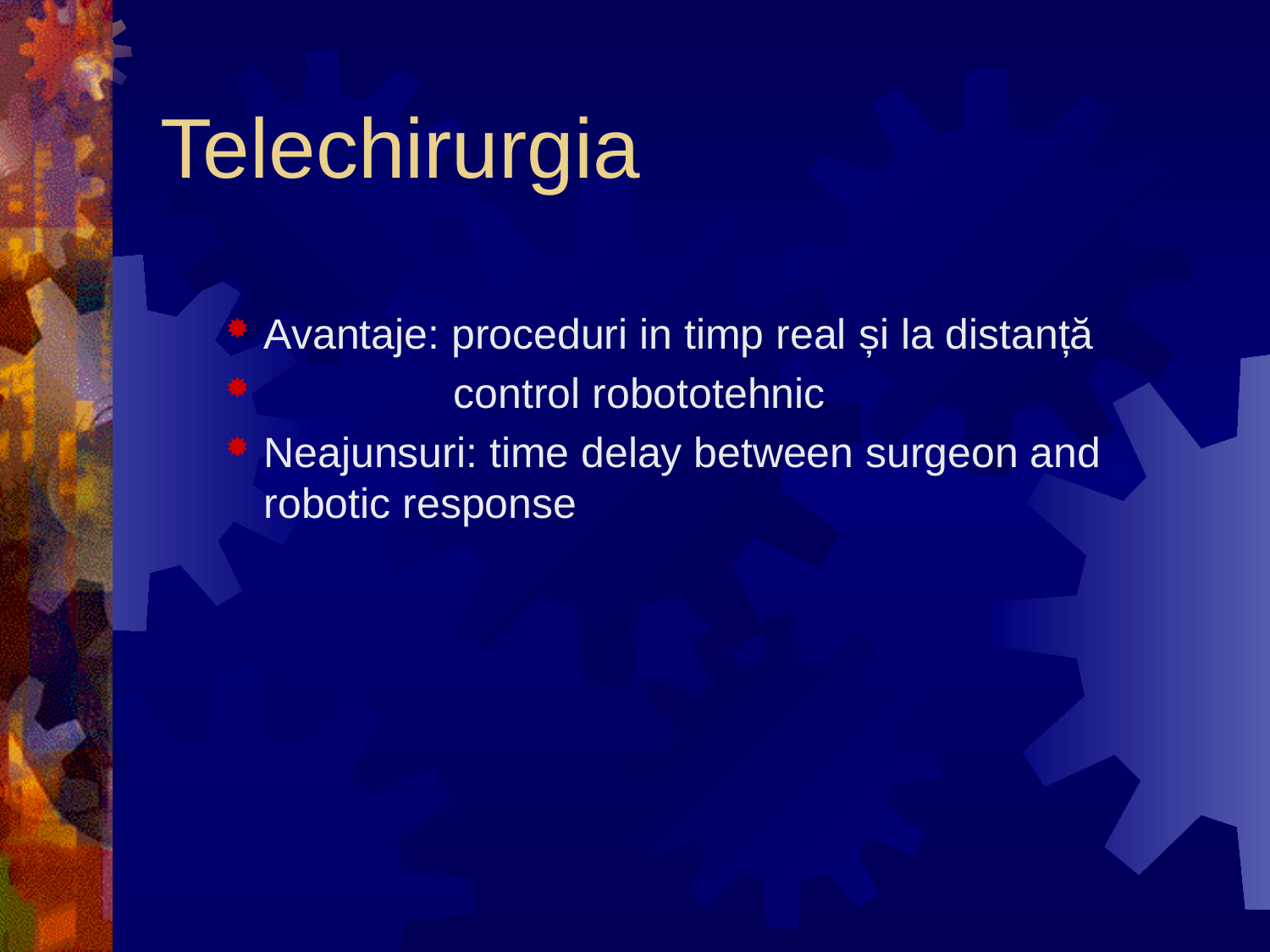

# Telechirurgia

Avantaje: proceduri in timp real și la distanță
                control robototehnic
Neajunsuri: time delay between surgeon and robotic response